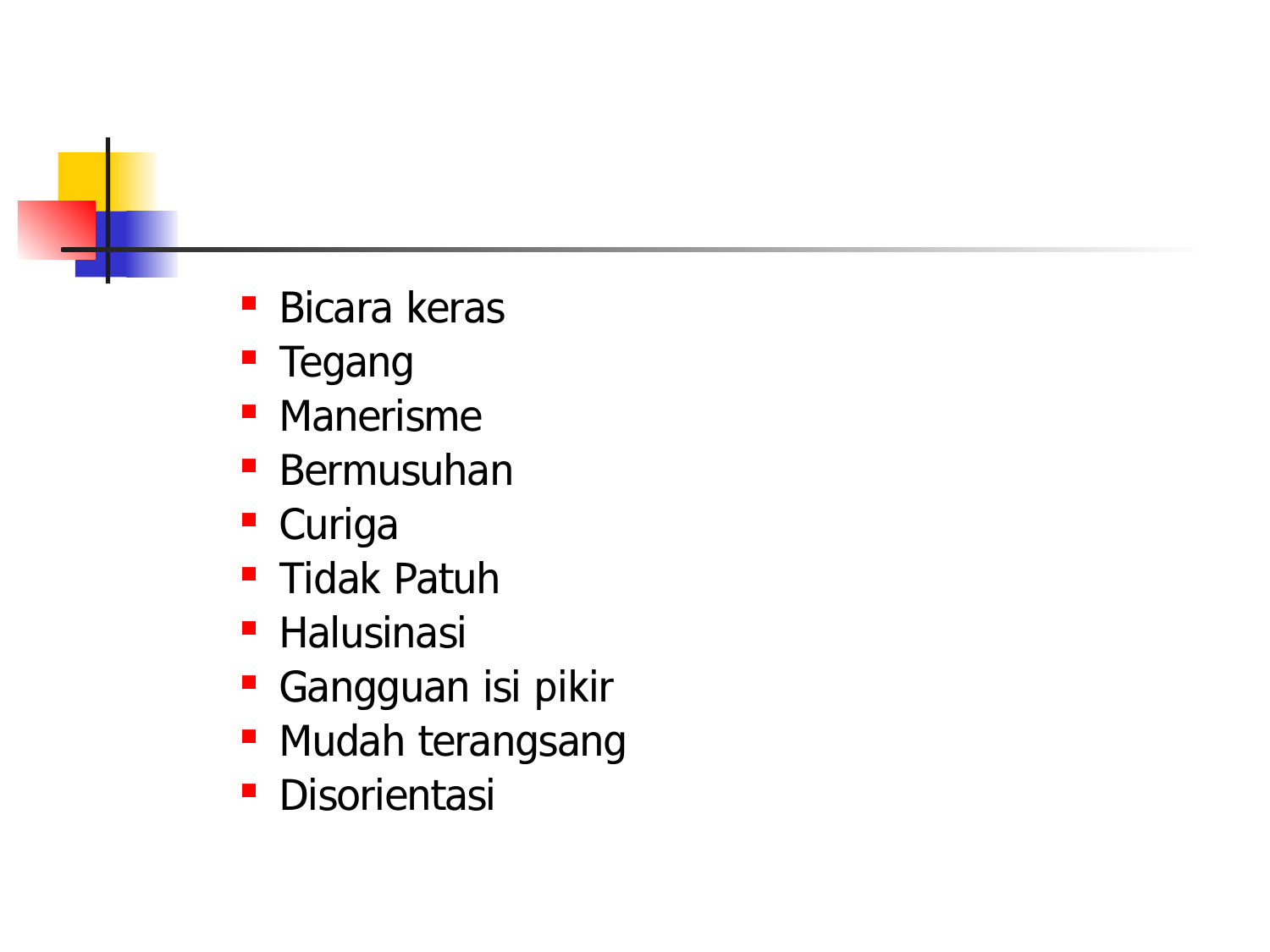

Bicara keras
Tegang
Manerisme
Bermusuhan
Curiga
Tidak Patuh
Halusinasi
Gangguan isi pikir
Mudah terangsang
Disorientasi